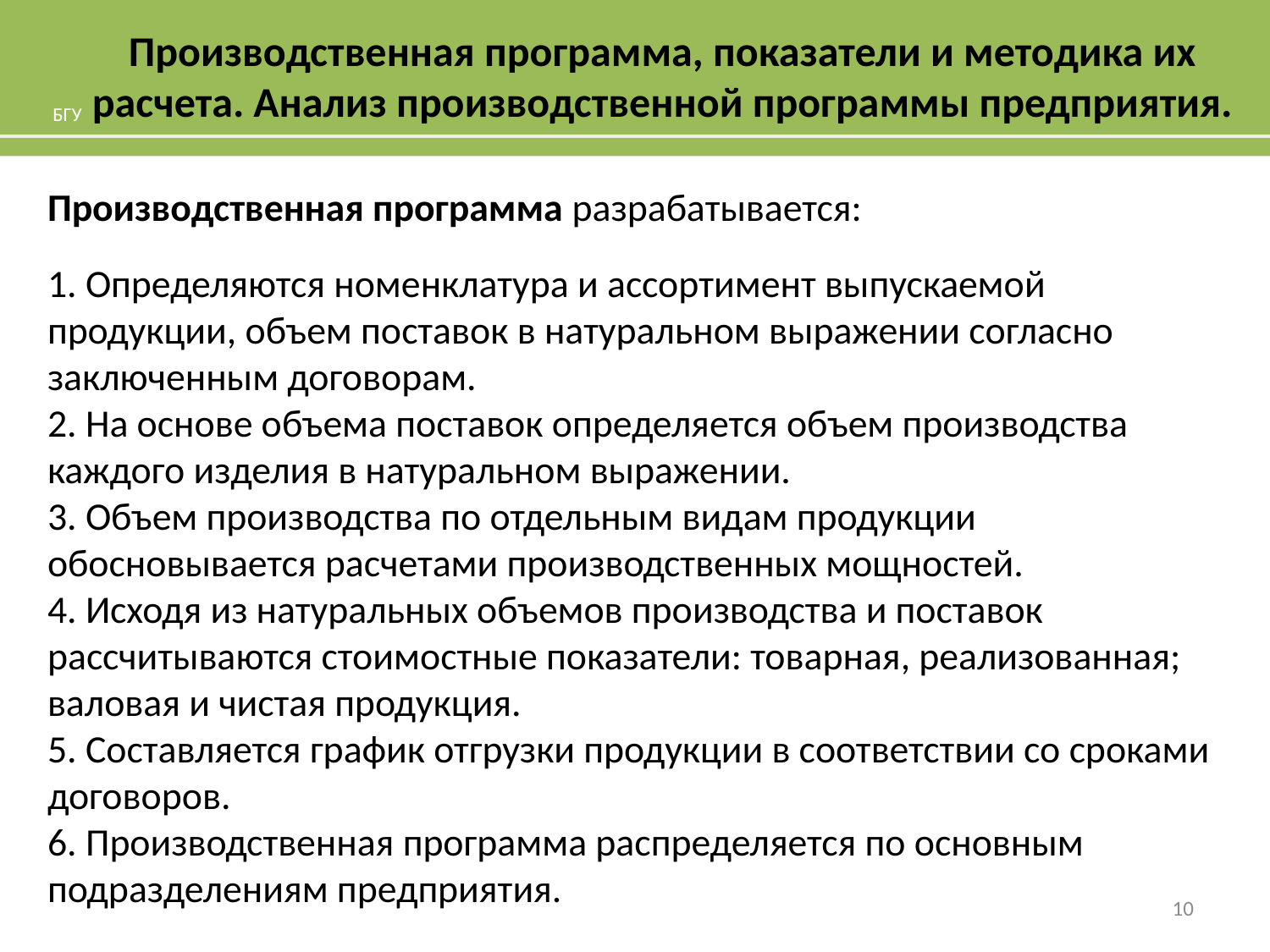

# Производственная программа, показатели и методика их расчета. Анализ производственной программы предприятия.
БГУ
Производственная программа разрабатывается:

1. Определяются номенклатура и ассортимент выпускаемой продукции, объем поставок в натуральном выражении согласно заключенным договорам.
2. На основе объема поставок определяется объем производства каждого изделия в натуральном выражении.
3. Объем производства по отдельным видам продукции обосновывается расчетами производственных мощностей.
4. Исходя из натуральных объемов производства и поставок рассчитываются стоимостные показатели: товарная, реализованная; валовая и чистая продукция.
5. Составляется график отгрузки продукции в соответствии со сроками договоров.
6. Производственная программа распределяется по основным подразделениям предприятия.
10